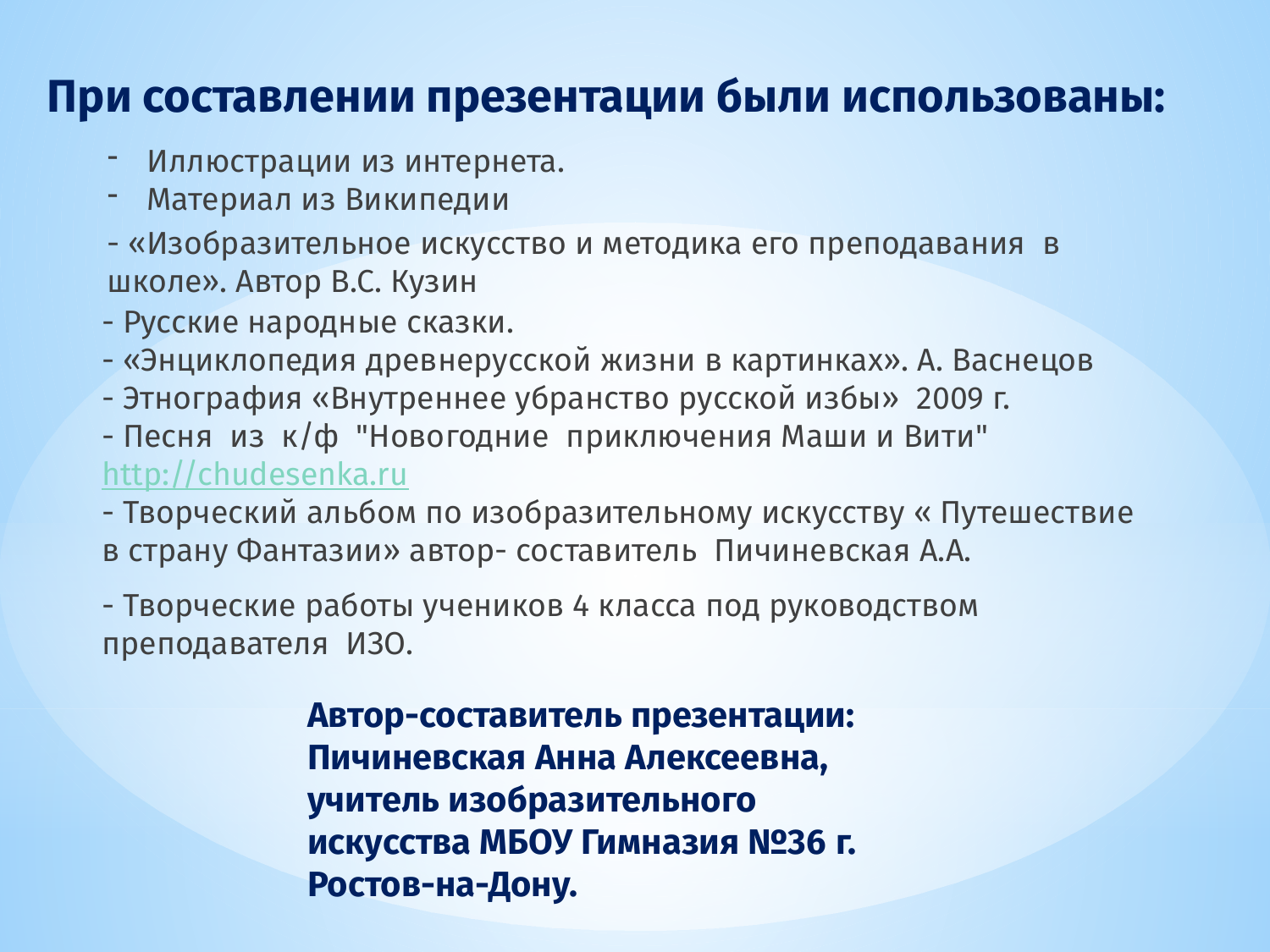

При составлении презентации были использованы:
Иллюстрации из интернета.
Материал из Википедии

- «Изобразительное искусство и методика его преподавания  в  школе». Автор В.С. Кузин
- Русские народные сказки.
- «Энциклопедия древнерусской жизни в картинках». А. Васнецов
- Этнография «Внутреннее убранство русской избы»  2009 г.
- Песня  из  к/ф  "Новогодние  приключения Маши и Вити" http://chudesenka.ru
- Творческий альбом по изобразительному искусству « Путешествие в страну Фантазии» автор- составитель  Пичиневская А.А.
- Творческие работы учеников 4 класса под руководством  преподавателя  ИЗО.
Автор-составитель презентации: Пичиневская Анна Алексеевна,
учитель изобразительного искусства МБОУ Гимназия №36 г. Ростов-на-Дону.